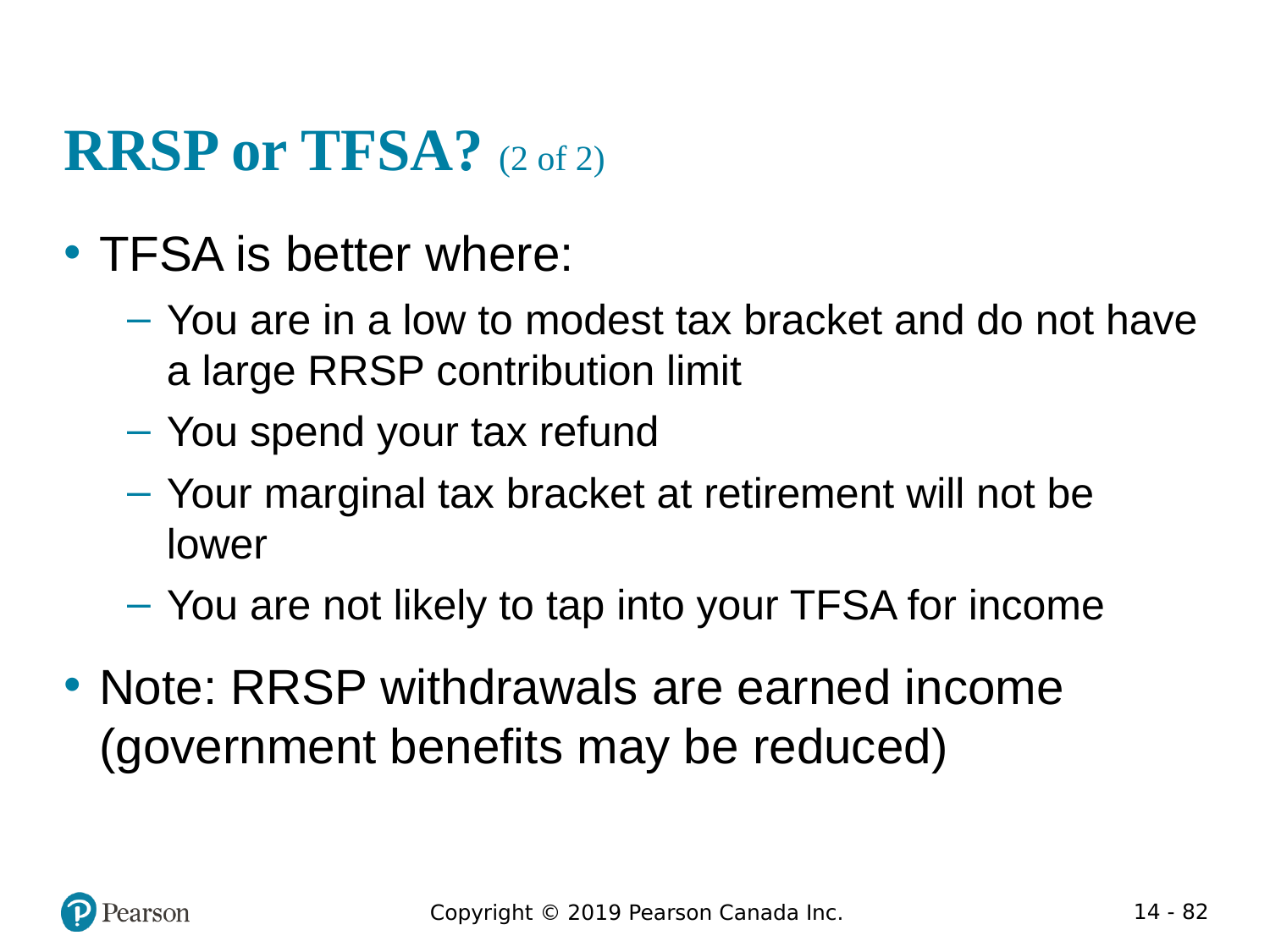

# RRSP or TFSA? (2 of 2)
TFSA is better where:
You are in a low to modest tax bracket and do not have a large RRSP contribution limit
You spend your tax refund
Your marginal tax bracket at retirement will not be lower
You are not likely to tap into your TFSA for income
Note: RRSP withdrawals are earned income (government benefits may be reduced)